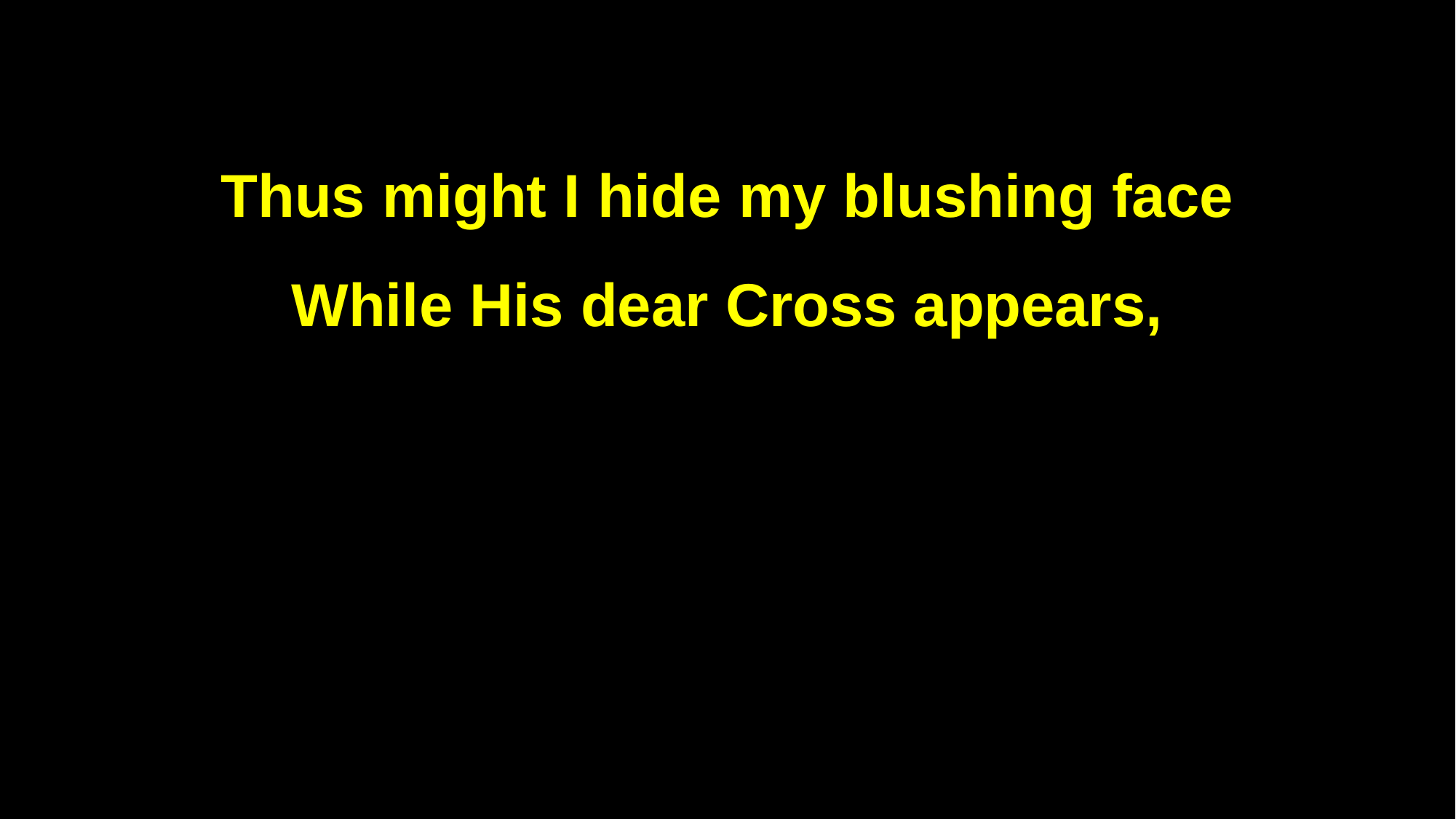

Thus might I hide my blushing face
While His dear Cross appears,